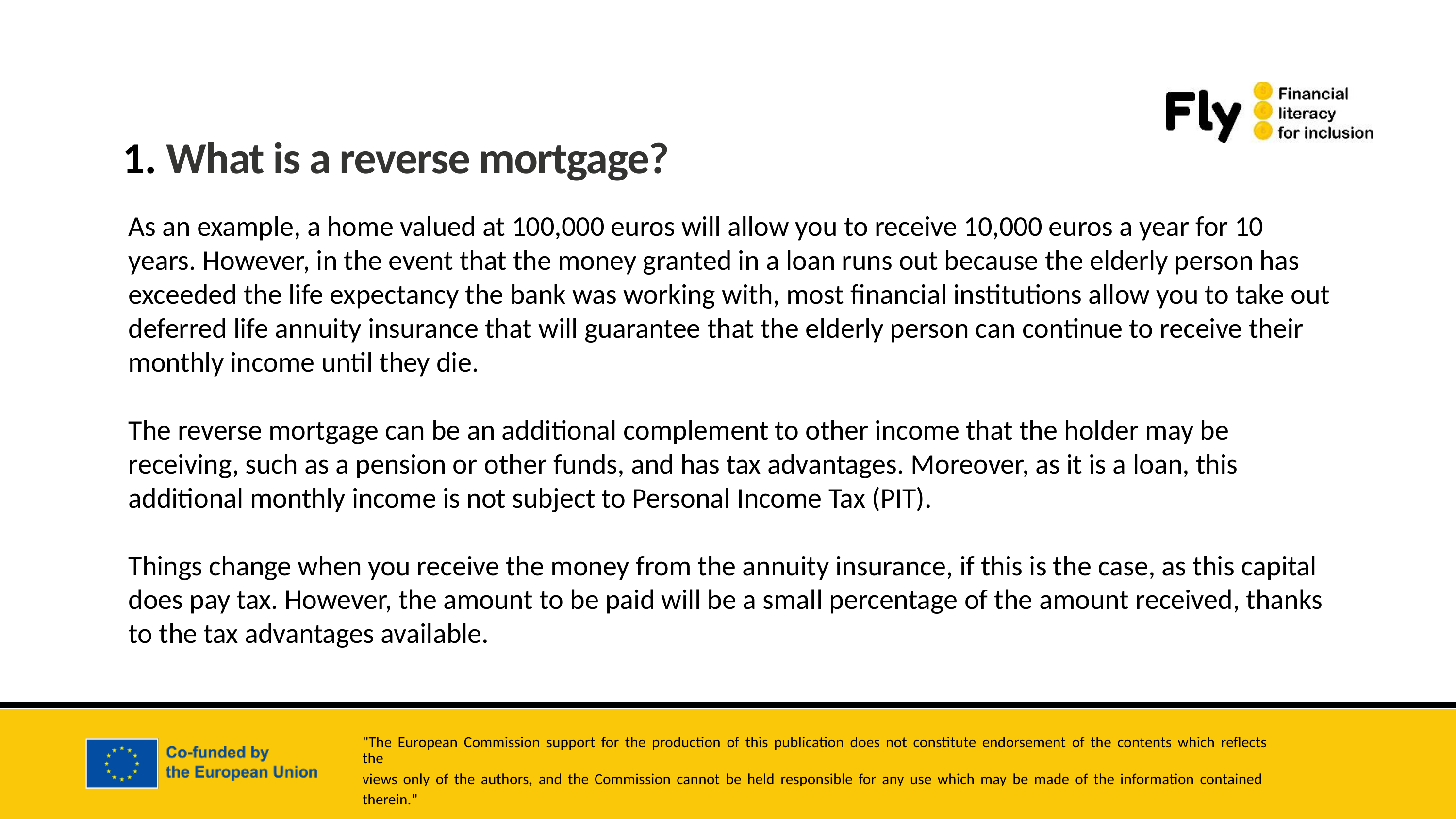

1. What is a reverse mortgage?
As an example, a home valued at 100,000 euros will allow you to receive 10,000 euros a year for 10 years. However, in the event that the money granted in a loan runs out because the elderly person has exceeded the life expectancy the bank was working with, most financial institutions allow you to take out deferred life annuity insurance that will guarantee that the elderly person can continue to receive their monthly income until they die.

The reverse mortgage can be an additional complement to other income that the holder may be receiving, such as a pension or other funds, and has tax advantages. Moreover, as it is a loan, this additional monthly income is not subject to Personal Income Tax (PIT).

Things change when you receive the money from the annuity insurance, if this is the case, as this capital does pay tax. However, the amount to be paid will be a small percentage of the amount received, thanks to the tax advantages available.